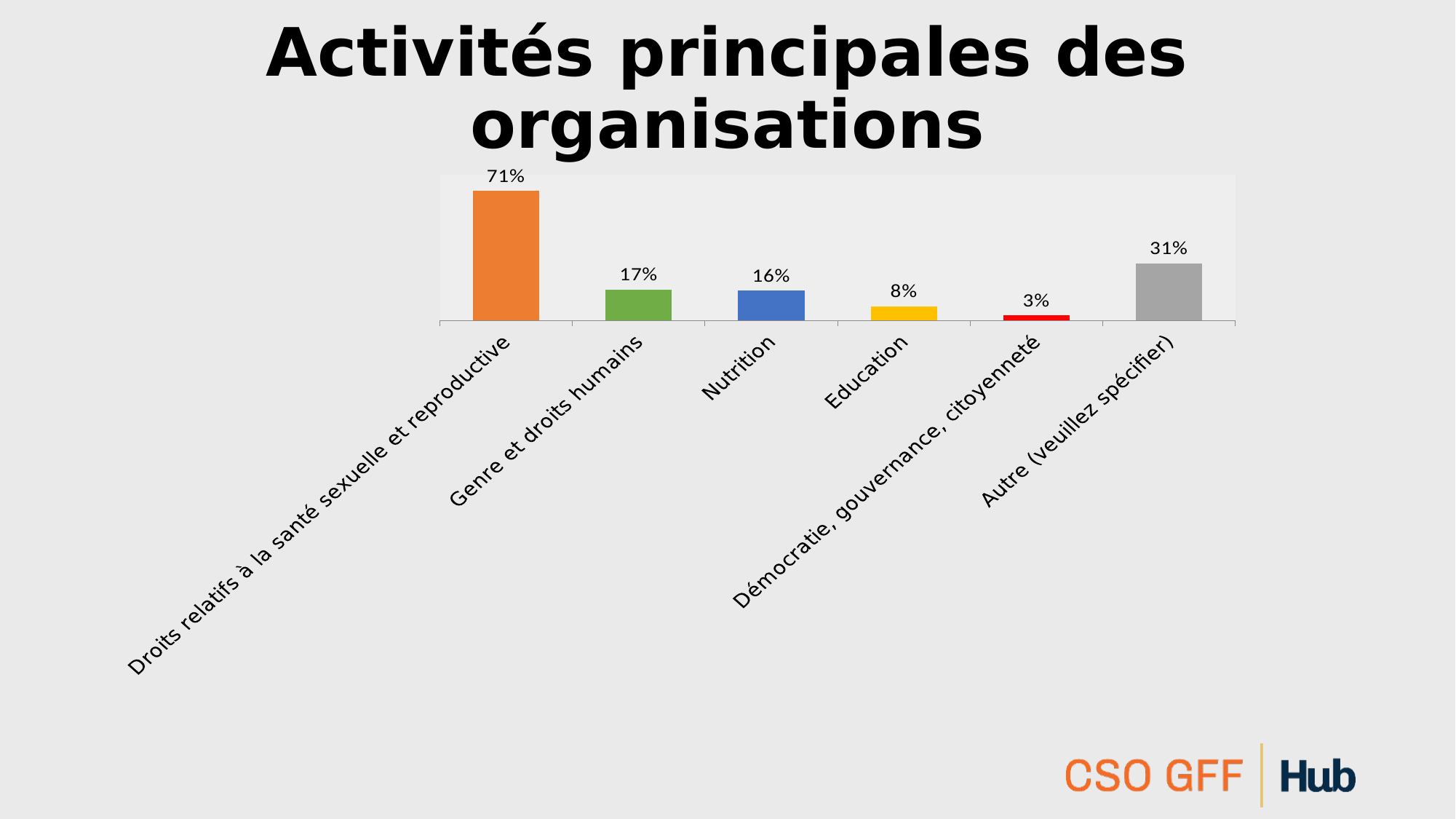

# Activités principales des organisations

### Chart

| Category | Answered |
|---|---|
| Droits relatifs à la santé sexuelle et reproductive | 0.7092 |
| Genre et droits humains | 0.1702 |
| Nutrition | 0.1631 |
| Education | 0.078 |
| Démocratie, gouvernance, citoyenneté | 0.0284 |
| Autre (veuillez spécifier) | 0.3121 |